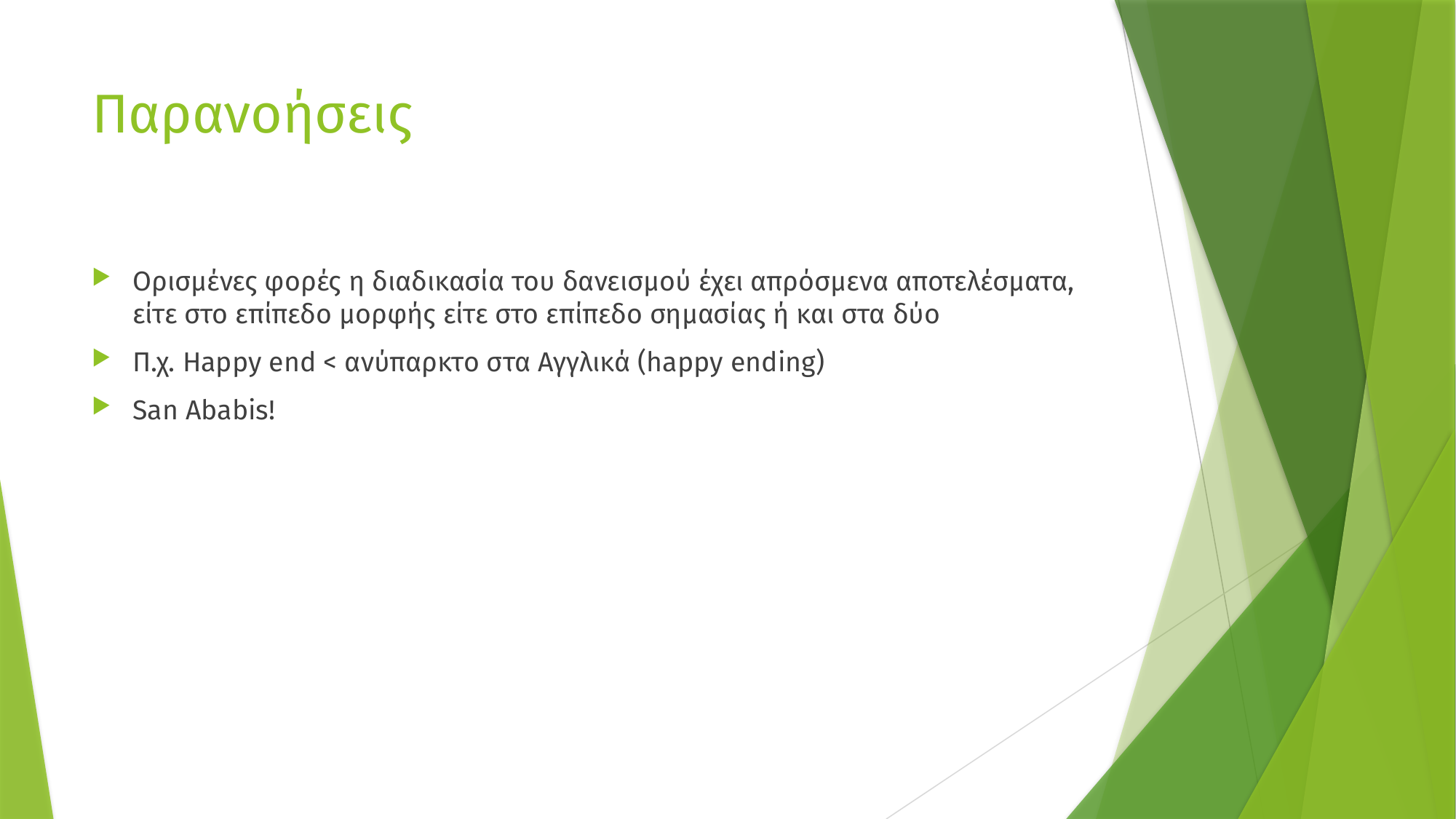

# Παρανοήσεις
Ορισμένες φορές η διαδικασία του δανεισμού έχει απρόσμενα αποτελέσματα, είτε στο επίπεδο μορφής είτε στο επίπεδο σημασίας ή και στα δύο
Π.χ. Happy end < ανύπαρκτο στα Αγγλικά (happy ending)
San Ababis!